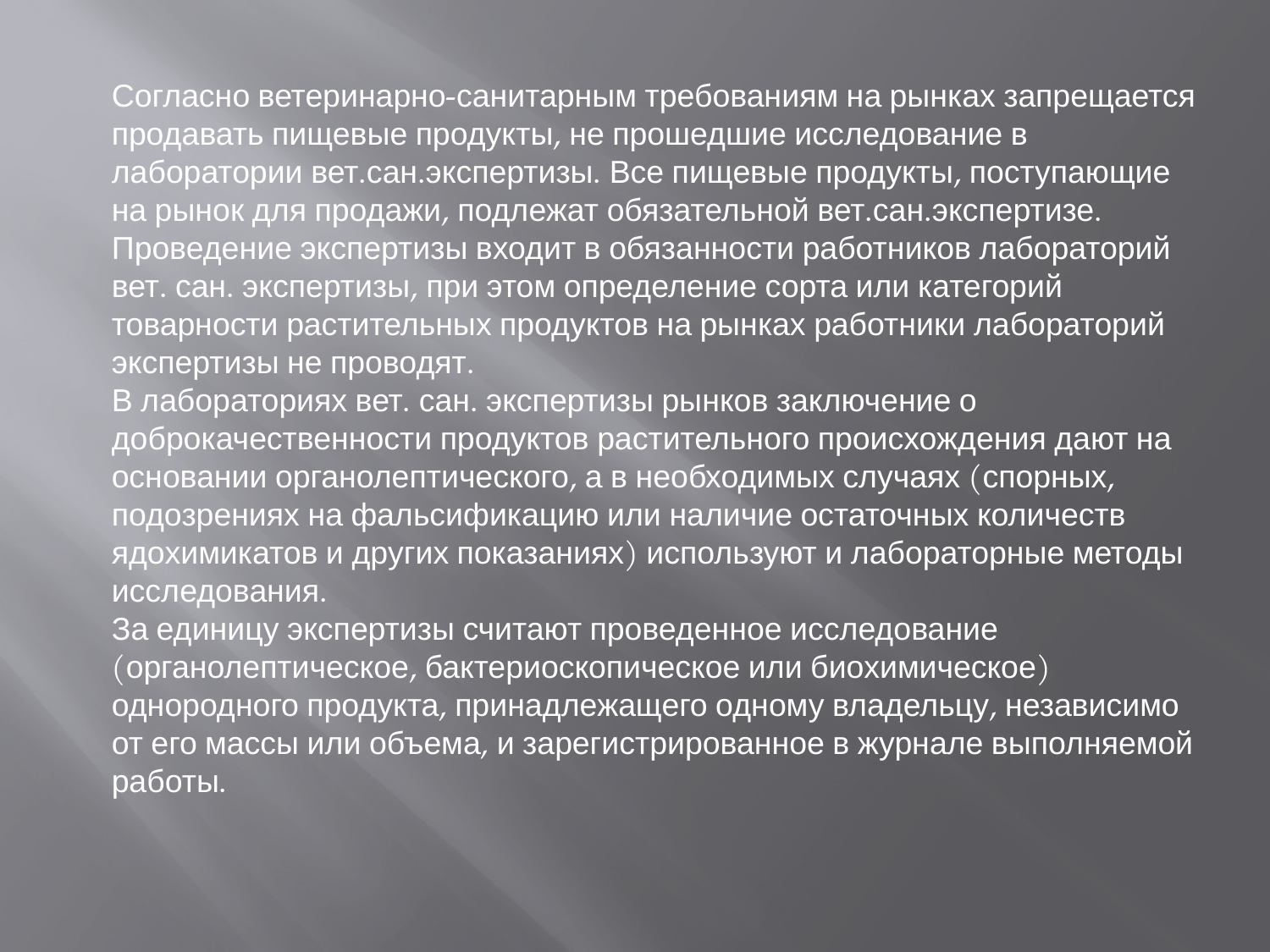

Согласно ветеринарно-санитарным требованиям на рынках запрещается продавать пищевые продукты, не прошедшие исследование в лаборатории вет.сан.экспертизы. Все пищевые продукты, поступающие на рынок для продажи, подлежат обязательной вет.сан.экспертизе.
Проведение экспертизы входит в обязанности работников лабораторий вет. сан. экспертизы, при этом определение сорта или категорий товарности растительных продуктов на рынках работники лабораторий экспертизы не проводят.
В лабораториях вет. сан. экспертизы рынков заключение о доброкачественности продуктов растительного происхождения дают на основании органолептического, а в необходимых случаях (спорных, подозрениях на фальсификацию или наличие остаточных количеств ядохимикатов и других показаниях) используют и лабораторные методы исследования.
За единицу экспертизы считают проведенное исследование (органолептическое, бактериоскопическое или биохимическое) однородного продукта, принадлежащего одному владельцу, независимо от его массы или объема, и зарегистрированное в журнале выполняемой работы.